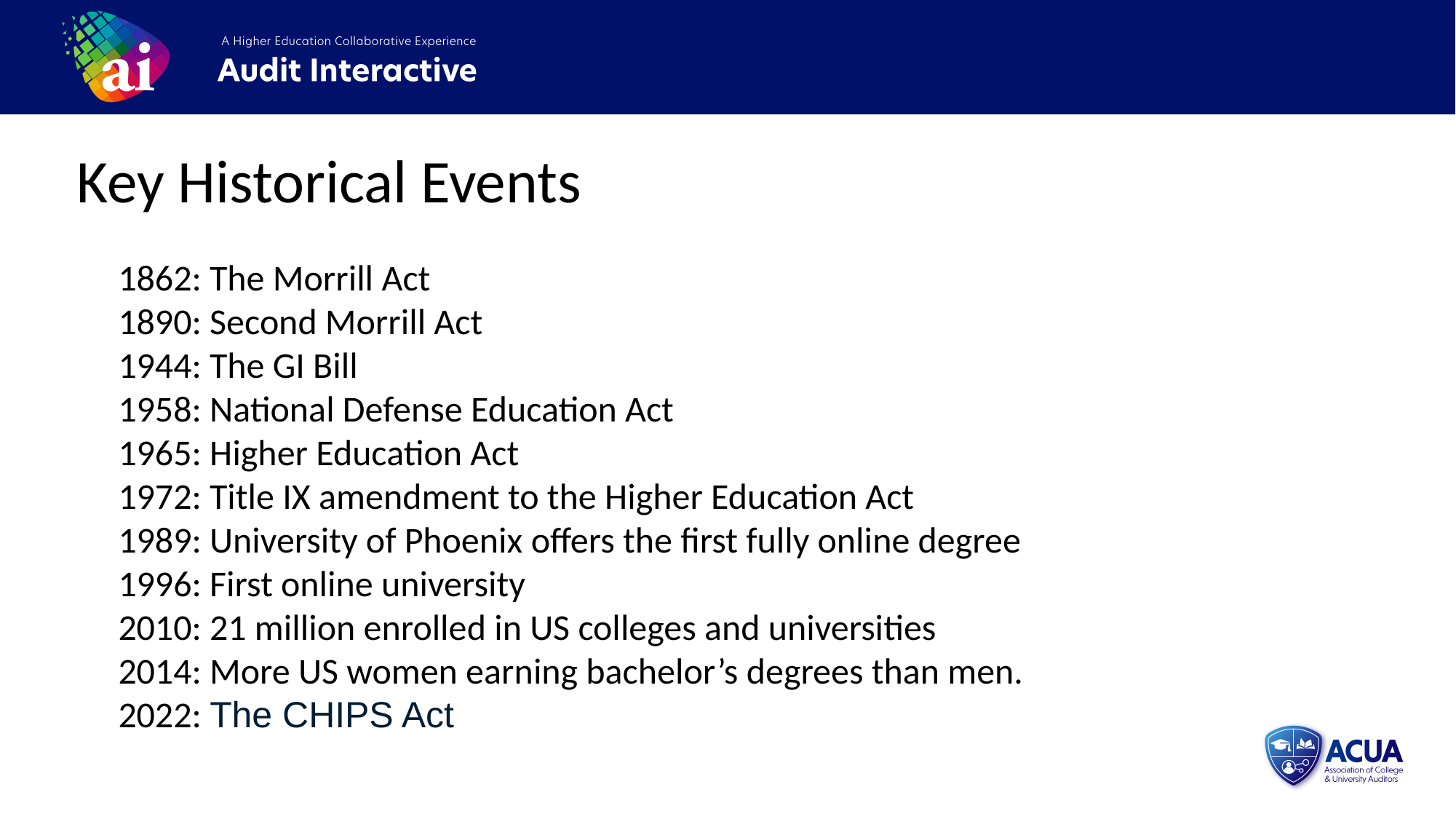

Key Historical Events
1862: The Morrill Act
1890: Second Morrill Act
1944: The GI Bill
1958: National Defense Education Act
1965: Higher Education Act
1972: Title IX amendment to the Higher Education Act
1989: University of Phoenix offers the first fully online degree
1996: First online university
2010: 21 million enrolled in US colleges and universities
2014: More US women earning bachelor’s degrees than men.
2022: The CHIPS Act